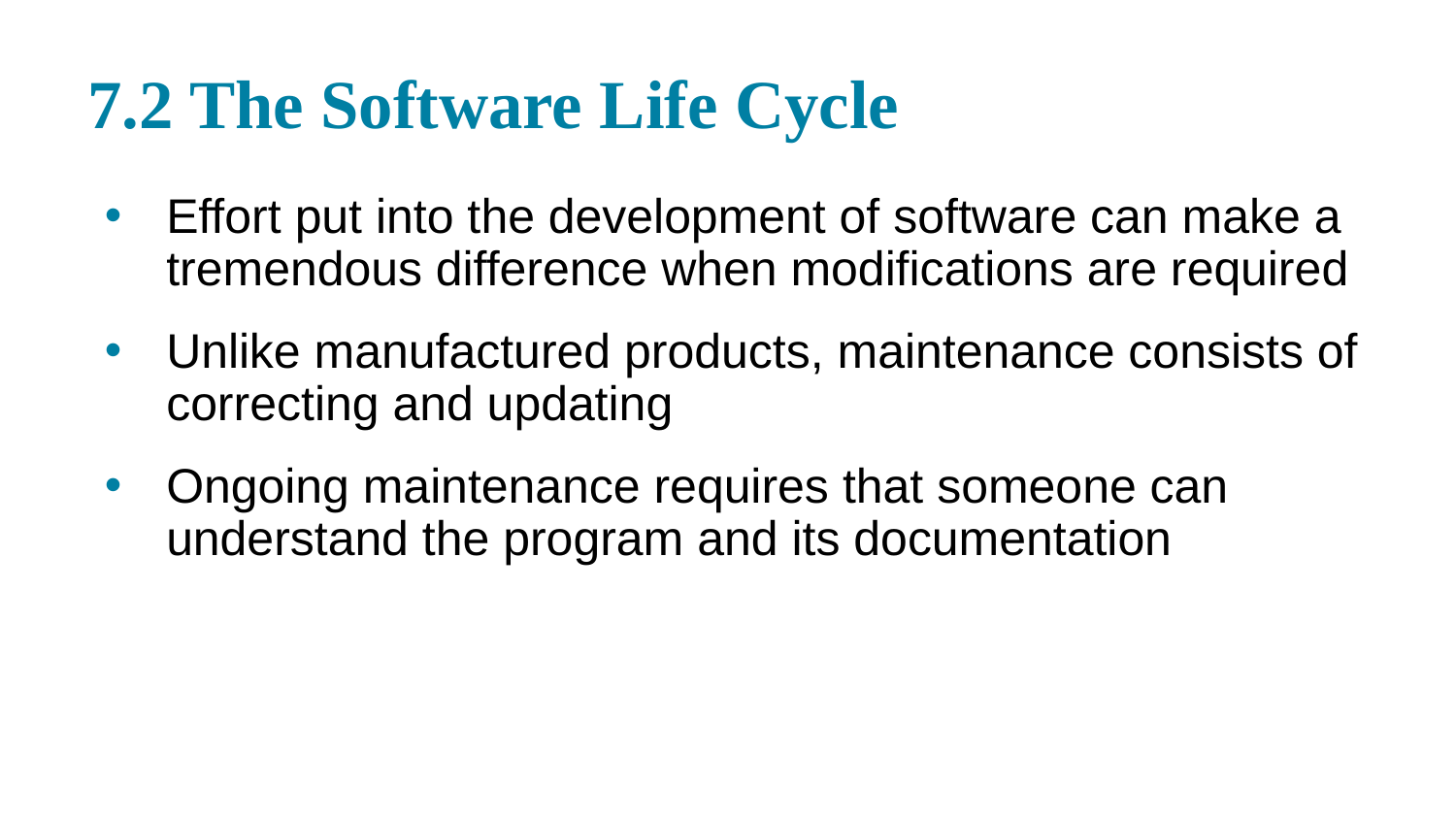

# 7.2 The Software Life Cycle
Effort put into the development of software can make a tremendous difference when modifications are required
Unlike manufactured products, maintenance consists of correcting and updating
Ongoing maintenance requires that someone can understand the program and its documentation